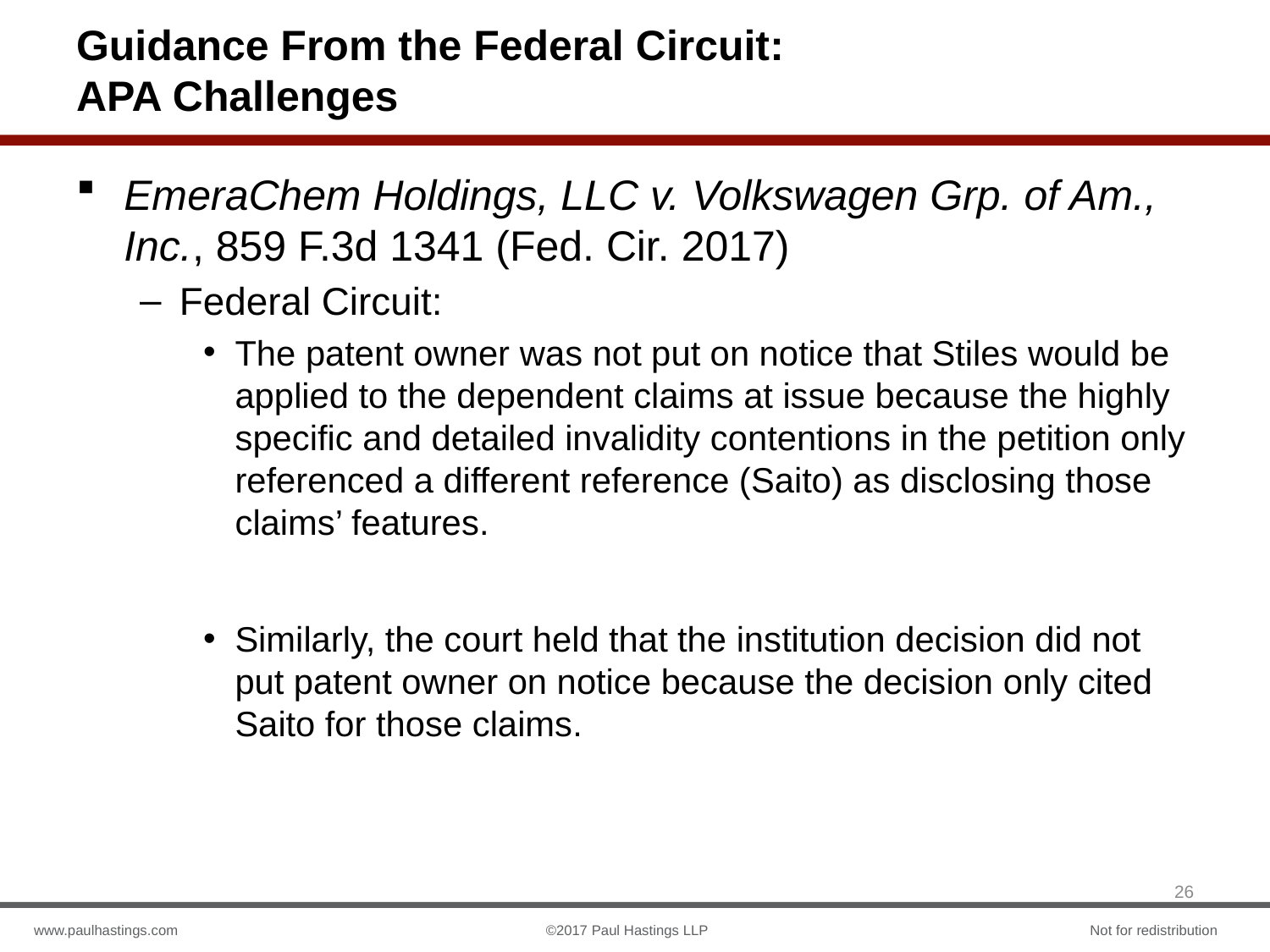

# Guidance From the Federal Circuit: APA Challenges
EmeraChem Holdings, LLC v. Volkswagen Grp. of Am., Inc., 859 F.3d 1341 (Fed. Cir. 2017)
Federal Circuit:
The patent owner was not put on notice that Stiles would be applied to the dependent claims at issue because the highly specific and detailed invalidity contentions in the petition only referenced a different reference (Saito) as disclosing those claims’ features.

Similarly, the court held that the institution decision did not put patent owner on notice because the decision only cited Saito for those claims.
26